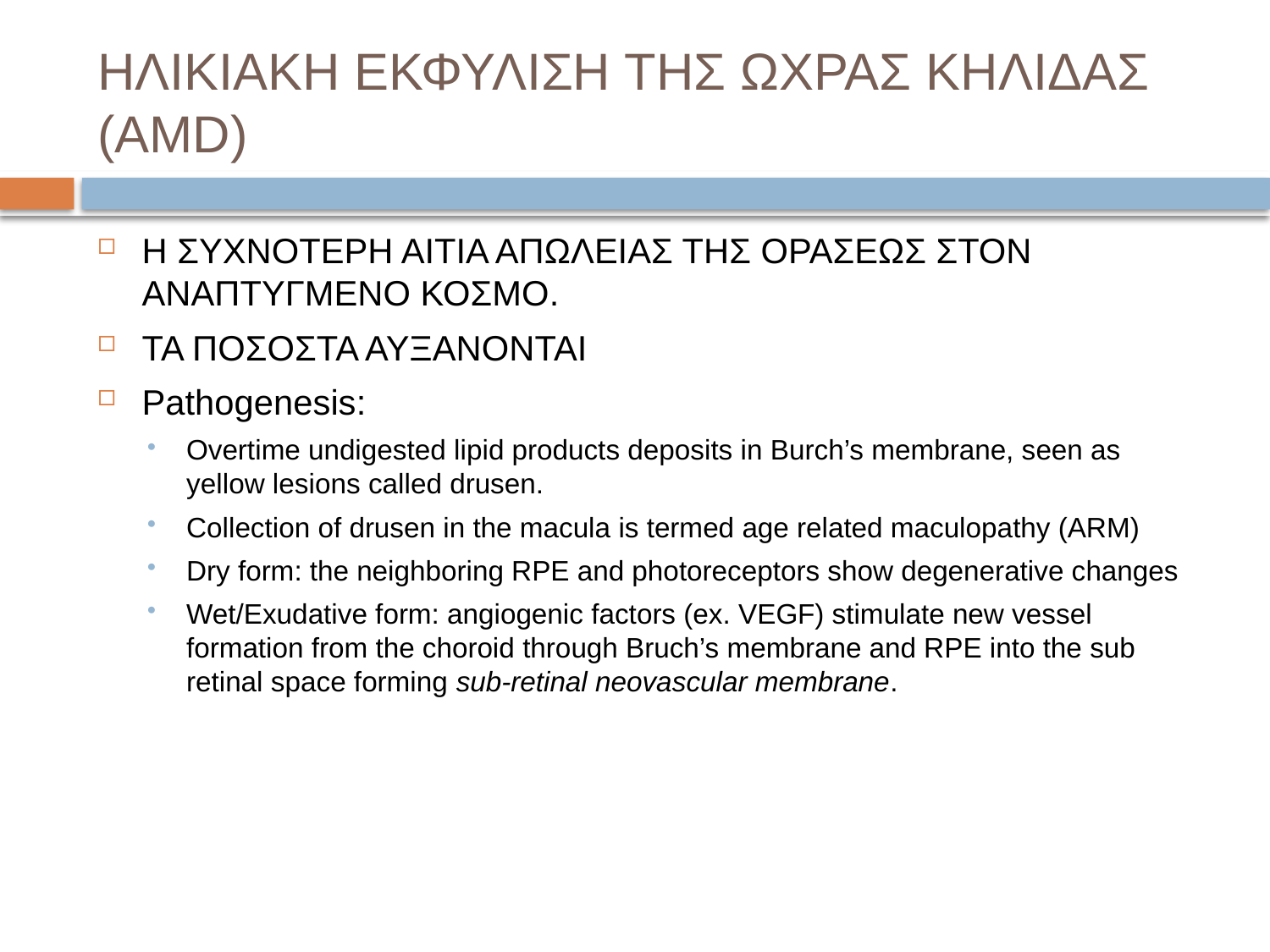

# ΗΛΙΚΙΑΚΗ ΕΚΦΥΛΙΣΗ ΤΗΣ ΩΧΡΑΣ ΚΗΛΙΔΑΣ (AMD)
Η ΣΥΧΝΟΤΕΡΗ ΑΙΤΙΑ ΑΠΩΛΕΙΑΣ ΤΗΣ ΟΡΑΣΕΩΣ ΣΤΟΝ ΑΝΑΠΤΥΓΜΕΝΟ ΚΟΣΜΟ.
ΤΑ ΠΟΣΟΣΤΑ ΑΥΞΑΝΟΝΤΑΙ
Pathogenesis:
Overtime undigested lipid products deposits in Burch’s membrane, seen as yellow lesions called drusen.
Collection of drusen in the macula is termed age related maculopathy (ARM)
Dry form: the neighboring RPE and photoreceptors show degenerative changes
Wet/Exudative form: angiogenic factors (ex. VEGF) stimulate new vessel formation from the choroid through Bruch’s membrane and RPE into the sub retinal space forming sub-retinal neovascular membrane.